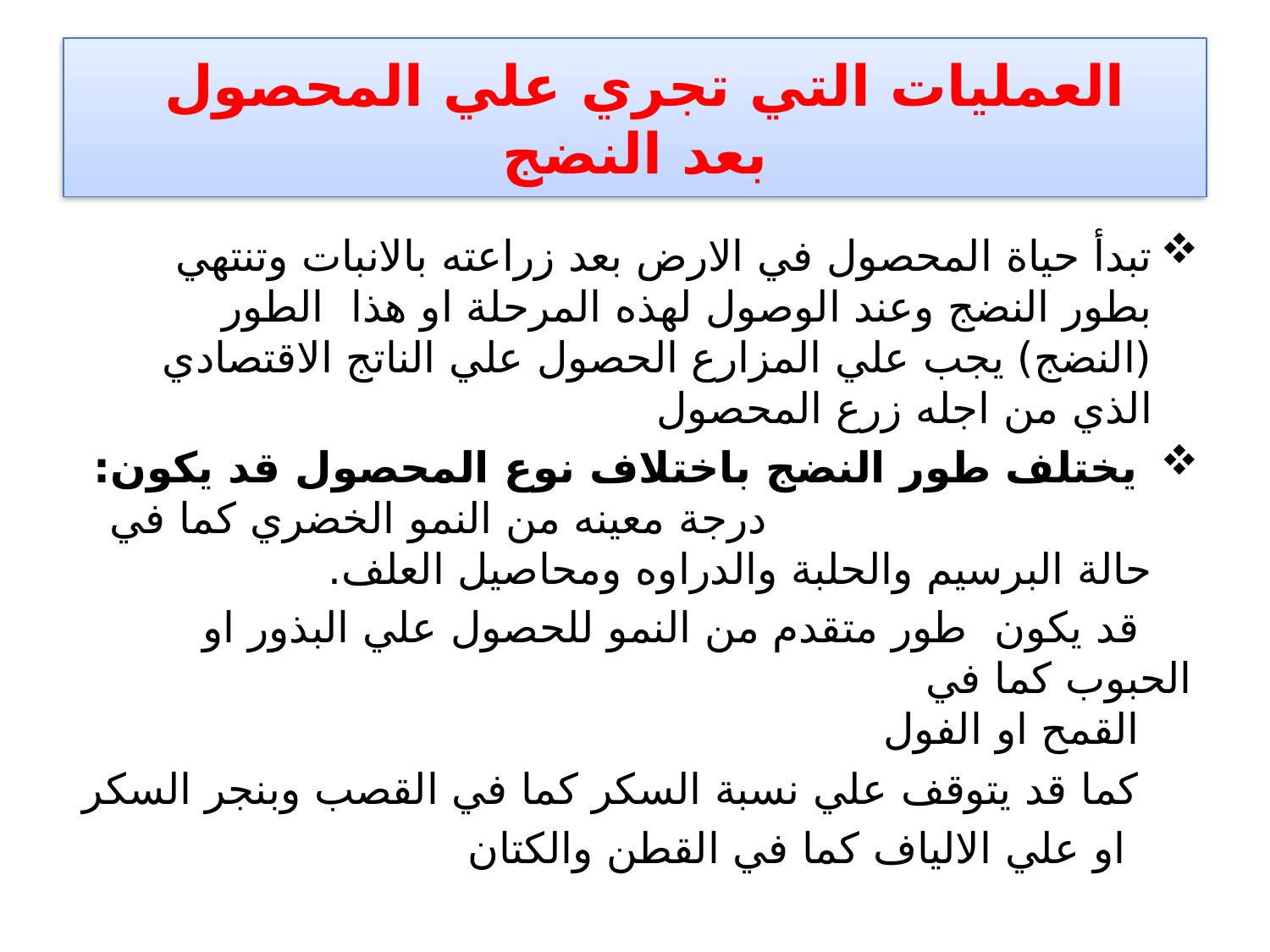

# العمليات التي تجري علي المحصول بعد النضج
تبدأ حياة المحصول في الارض بعد زراعته بالانبات وتنتهي بطور النضج وعند الوصول لهذه المرحلة او هذا  الطور (النضج) يجب علي المزارع الحصول علي الناتج الاقتصادي الذي من اجله زرع المحصول
 يختلف طور النضج باختلاف نوع المحصول قد يكون:                            درجة معينه من النمو الخضري كما في حالة البرسيم والحلبة والدراوه ومحاصيل العلف.
    قد يكون  طور متقدم من النمو للحصول علي البذور او الحبوب كما في                                                                   القمح او الفول
    كما قد يتوقف علي نسبة السكر كما في القصب وبنجر السكر
     او علي الالياف كما في القطن والكتان